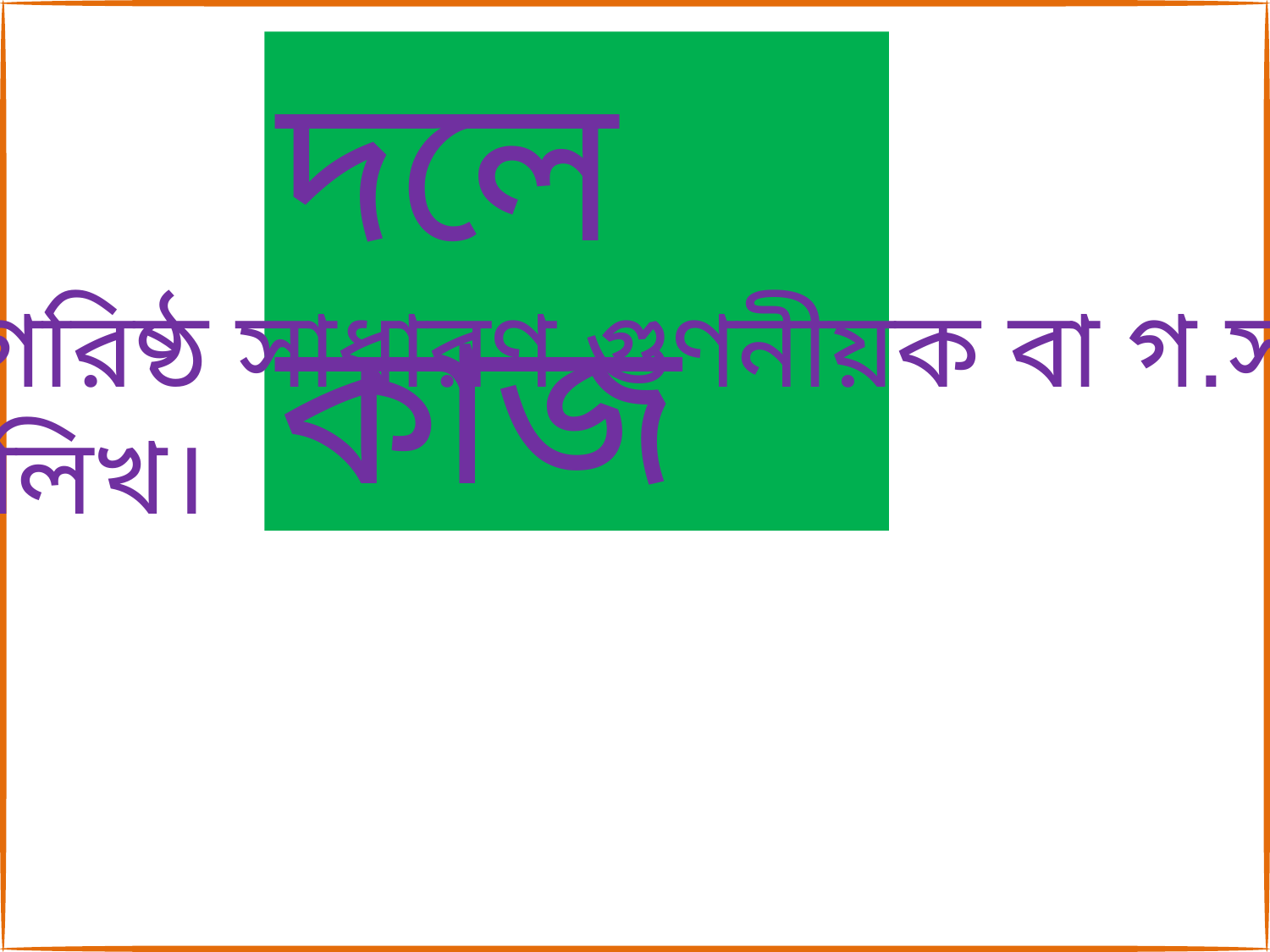

দলে কাজ
1। গরিষ্ঠ সাধারণ গুণনীয়ক বা গ.সা.গু
কী লিখ।